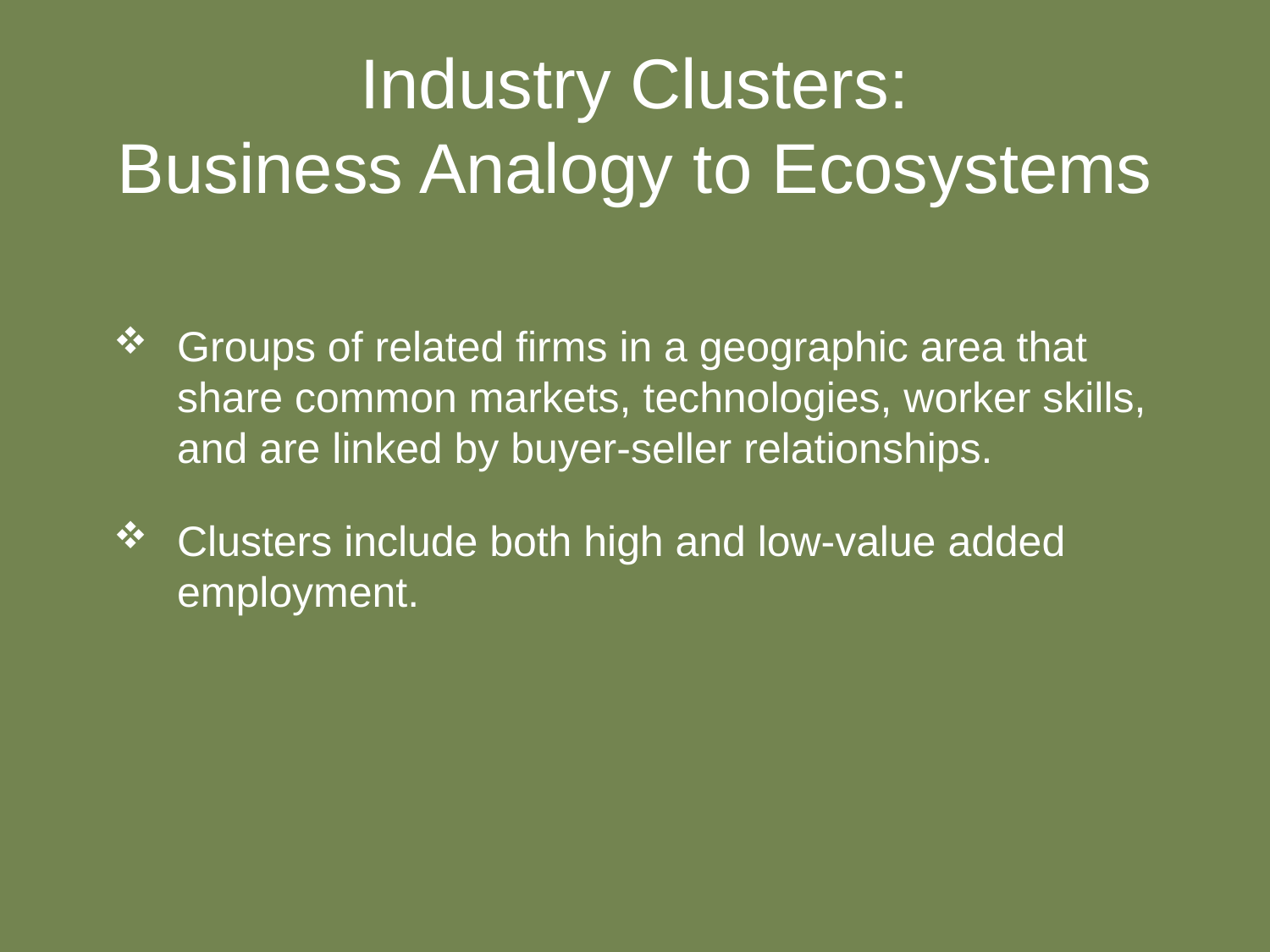

# Industry Clusters: Business Analogy to Ecosystems

Groups of related firms in a geographic area that share common markets, technologies, worker skills, and are linked by buyer-seller relationships.
Clusters include both high and low-value added employment.